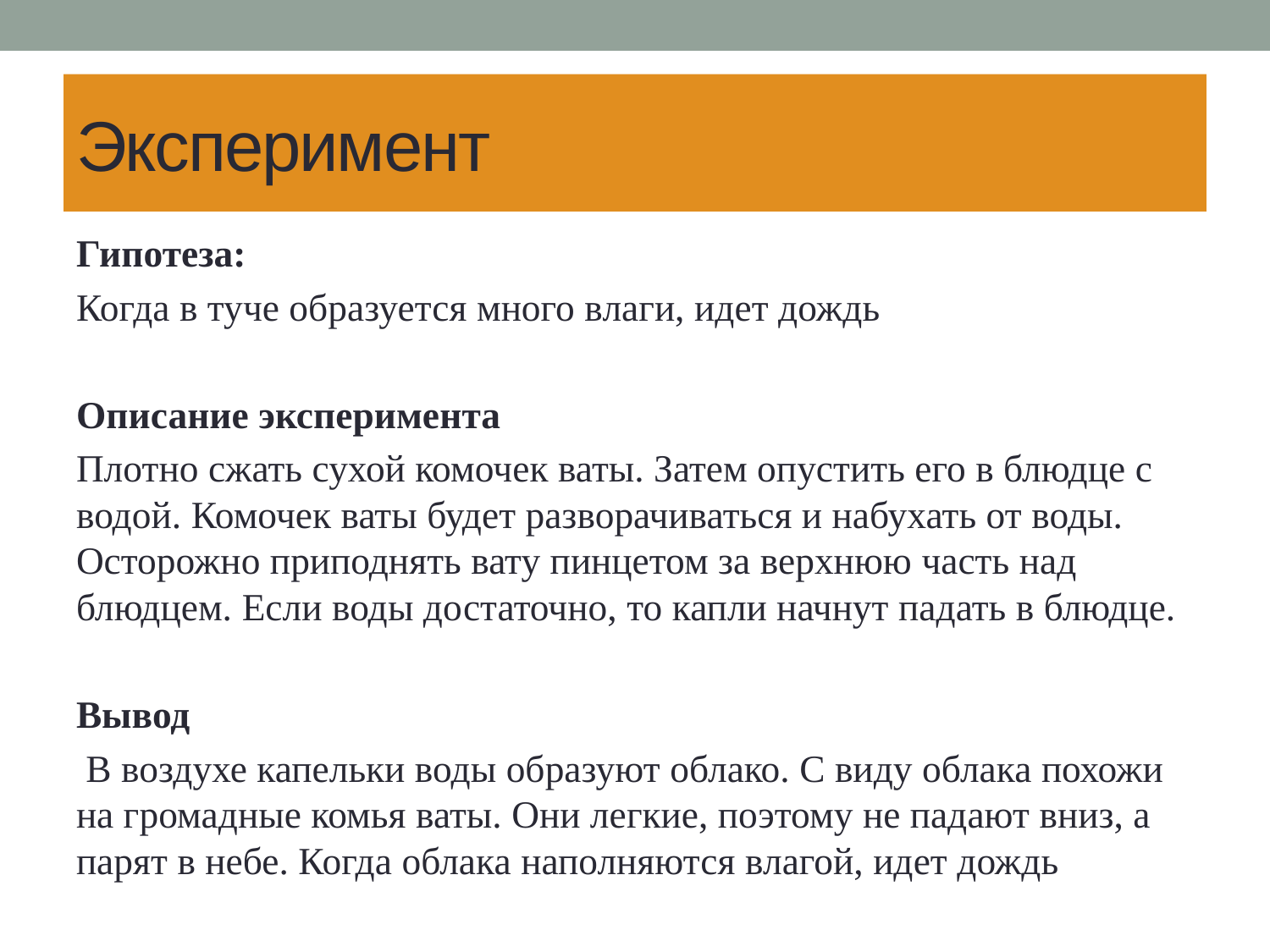

# Эксперимент
Гипотеза:
Когда в туче образуется много влаги, идет дождь

Описание эксперимента
Плотно сжать сухой комочек ваты. Затем опустить его в блюдце с водой. Комочек ваты будет разворачиваться и набухать от воды. Осторожно приподнять вату пинцетом за верхнюю часть над блюдцем. Если воды достаточно, то капли начнут падать в блюдце.

Вывод
 В воздухе капельки воды образуют облако. С виду облака похожи на громадные комья ваты. Они легкие, поэтому не падают вниз, а парят в небе. Когда облака наполняются влагой, идет дождь